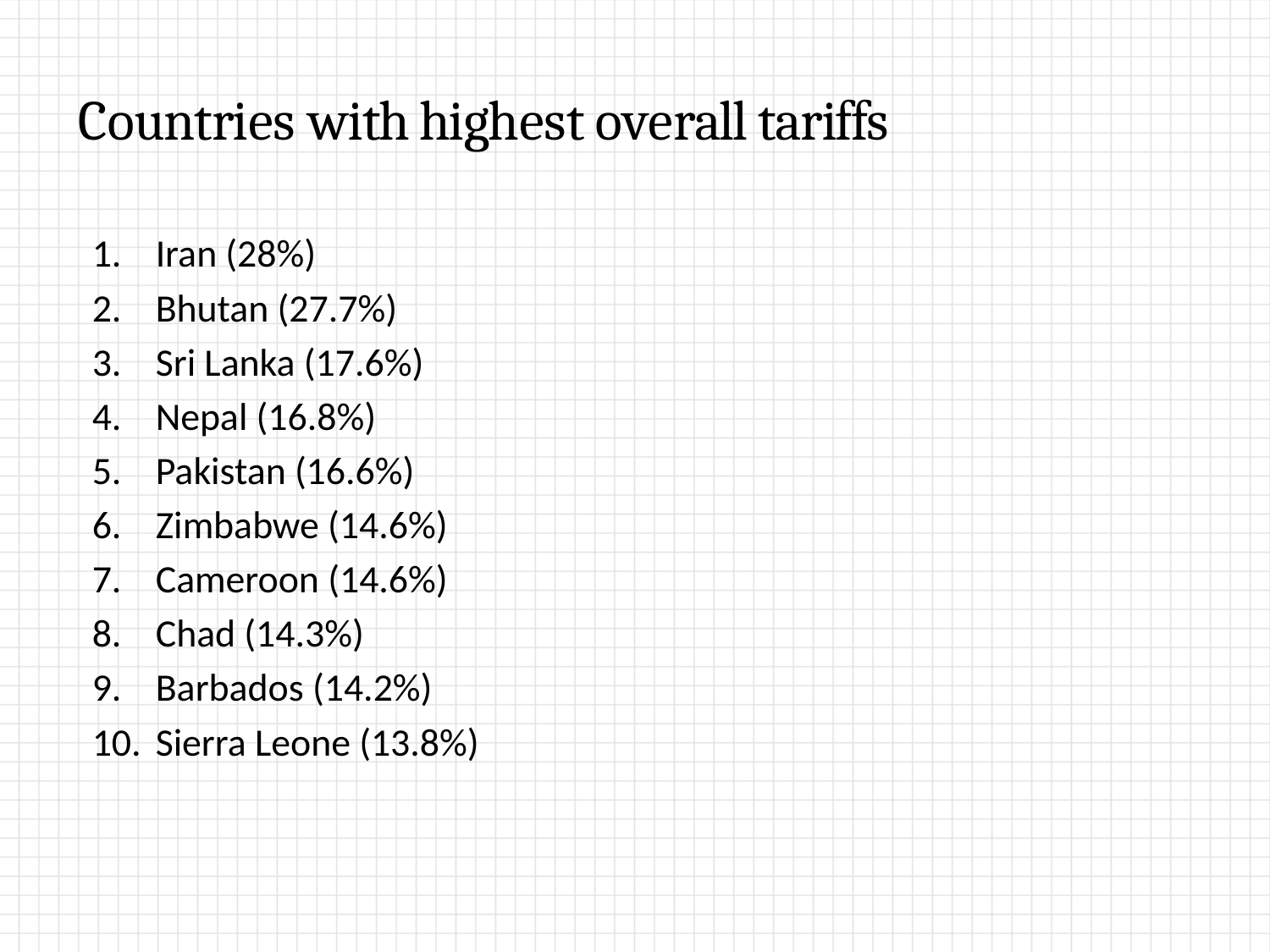

# Countries with highest overall tariffs
Iran (28%)
Bhutan (27.7%)
Sri Lanka (17.6%)
Nepal (16.8%)
Pakistan (16.6%)
Zimbabwe (14.6%)
Cameroon (14.6%)
Chad (14.3%)
Barbados (14.2%)
Sierra Leone (13.8%)